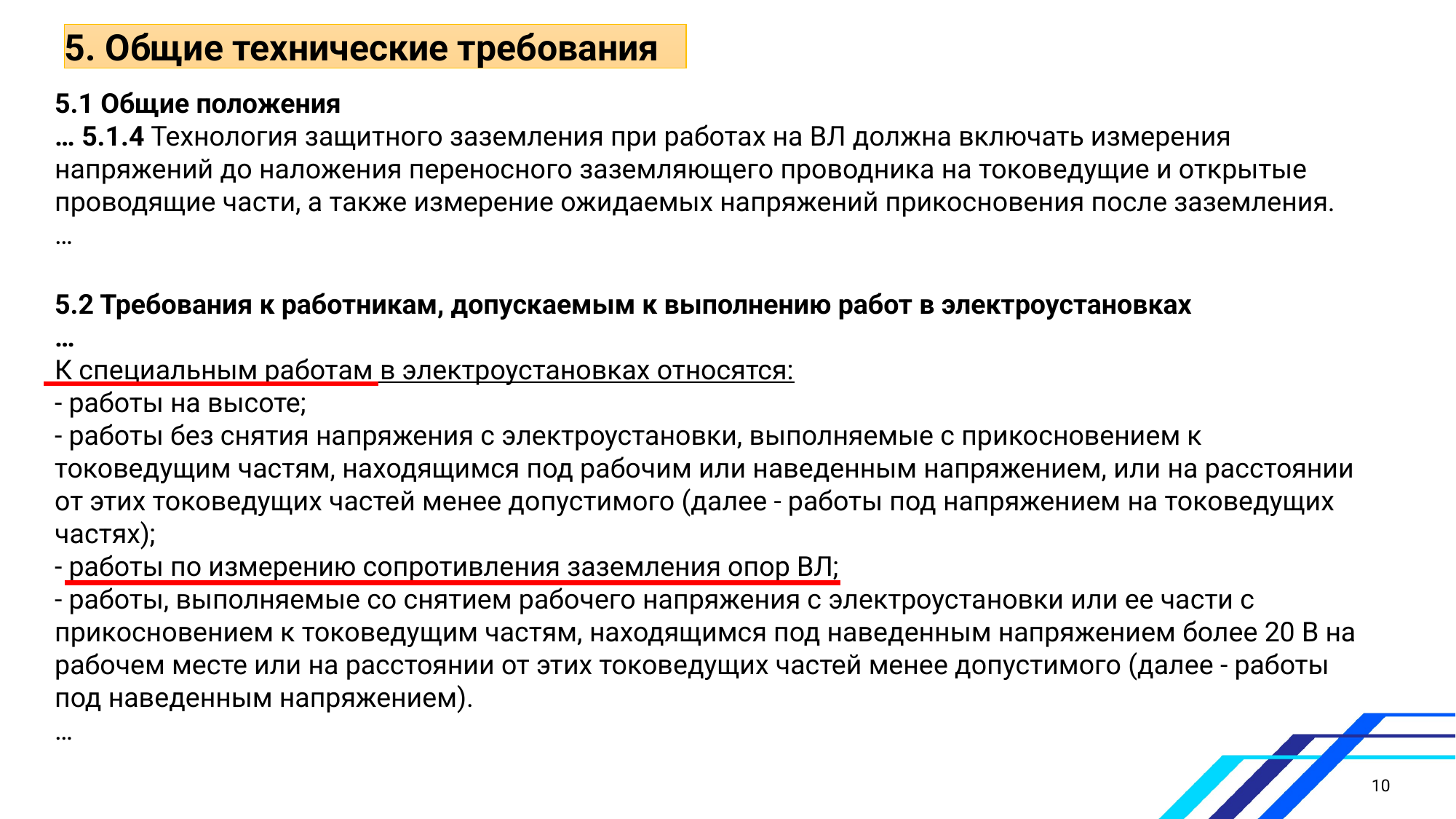

5. Общие технические требования
5.1 Общие положения
… 5.1.4 Технология защитного заземления при работах на ВЛ должна включать измерения напряжений до наложения переносного заземляющего проводника на токоведущие и открытые проводящие части, а также измерение ожидаемых напряжений прикосновения после заземления.
…
5.2 Требования к работникам, допускаемым к выполнению работ в электроустановках
…
К специальным работам в электроустановках относятся:
- работы на высоте;
- работы без снятия напряжения с электроустановки, выполняемые с прикосновением к токоведущим частям, находящимся под рабочим или наведенным напряжением, или на расстоянии от этих токоведущих частей менее допустимого (далее - работы под напряжением на токоведущих частях);
- работы по измерению сопротивления заземления опор ВЛ;
- работы, выполняемые со снятием рабочего напряжения с электроустановки или ее части с прикосновением к токоведущим частям, находящимся под наведенным напряжением более 20 В на рабочем месте или на расстоянии от этих токоведущих частей менее допустимого (далее - работы под наведенным напряжением).
…
10